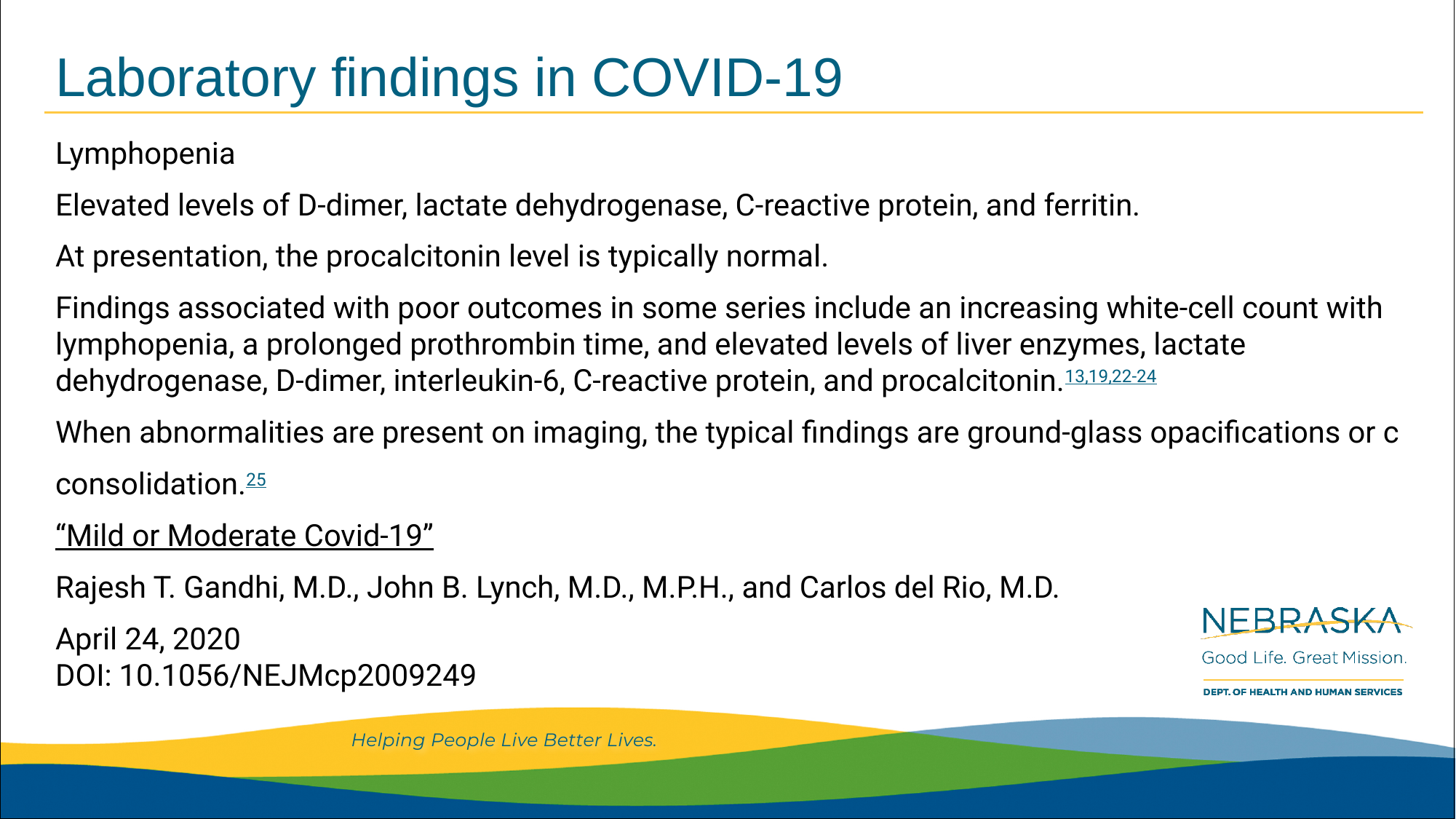

# Laboratory findings in COVID-19
Lymphopenia
Elevated levels of d-dimer, lactate dehydrogenase, C-reactive protein, and ferritin.
At presentation, the procalcitonin level is typically normal.
Findings associated with poor outcomes in some series include an increasing white-cell count with lymphopenia, a prolonged prothrombin time, and elevated levels of liver enzymes, lactate dehydrogenase, d-dimer, interleukin-6, C-reactive protein, and procalcitonin.13,19,22-24
When abnormalities are present on imaging, the typical findings are ground-glass opacifications or c
consolidation.25
“Mild or Moderate Covid-19”
Rajesh T. Gandhi, M.D., John B. Lynch, M.D., M.P.H., and Carlos del Rio, M.D.
April 24, 2020
DOI: 10.1056/NEJMcp2009249